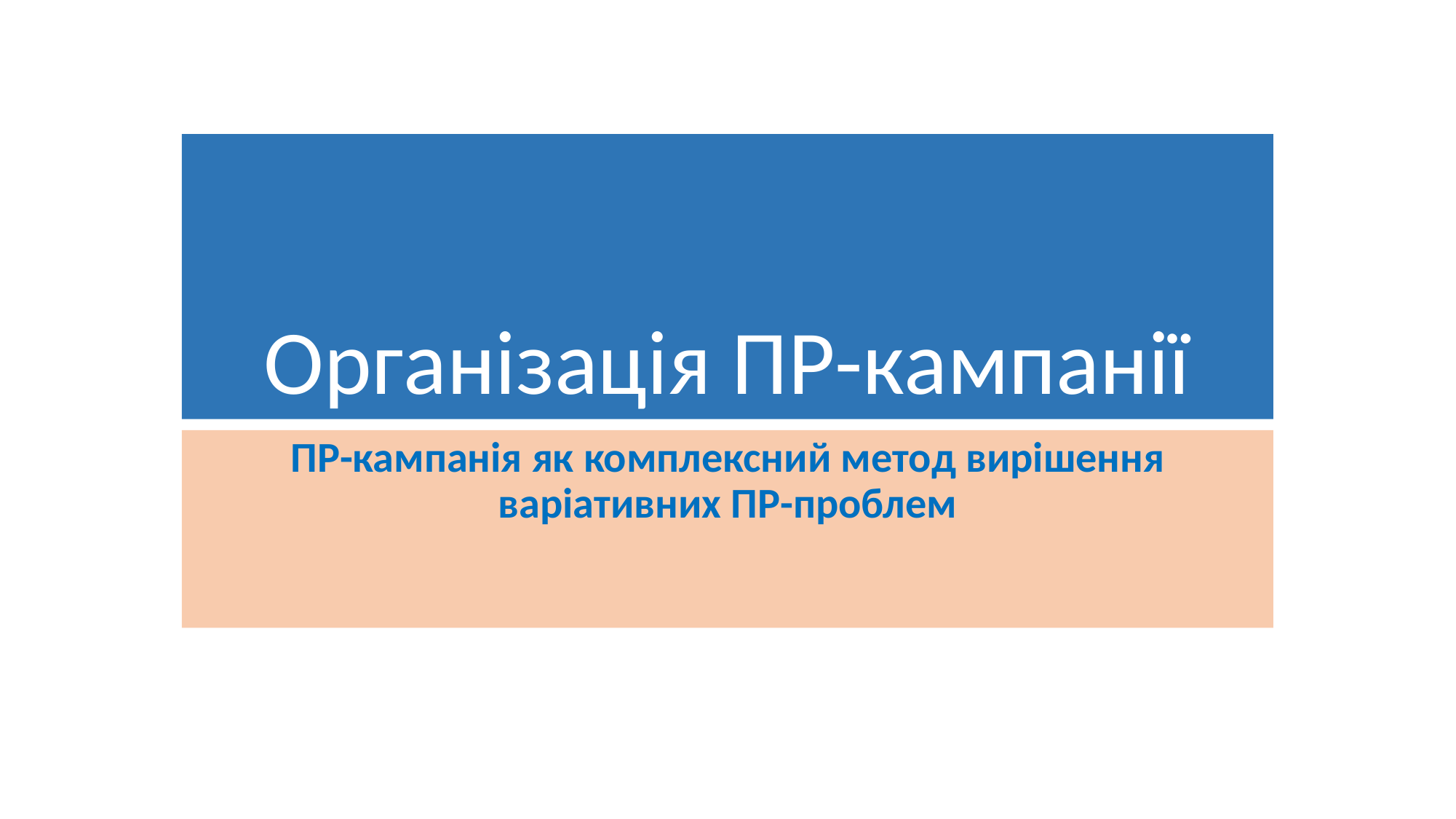

# Організація ПР-кампанії
ПР-кампанія як комплексний метод вирішення варіативних ПР-проблем